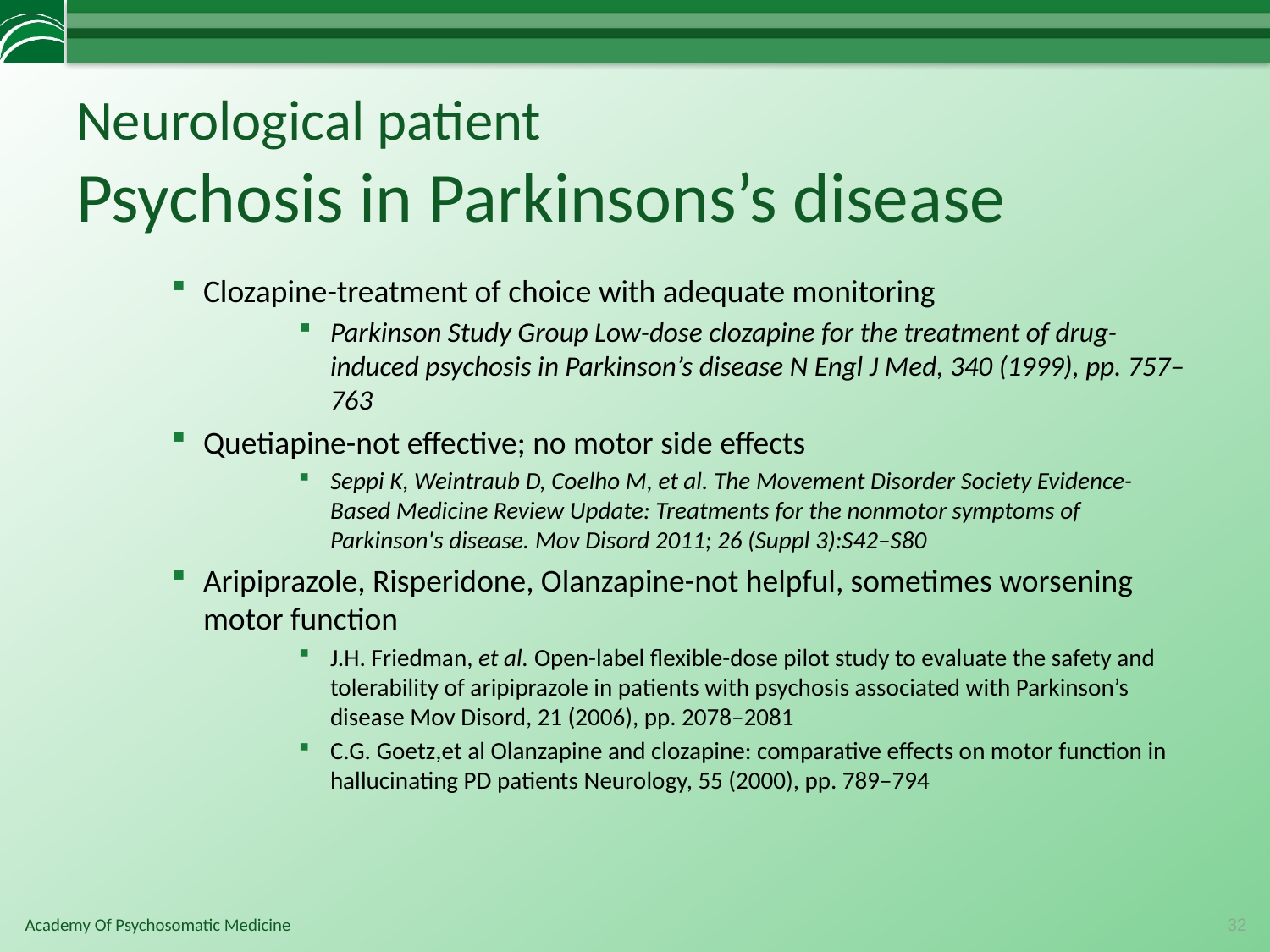

# Neurological patient Psychosis in Parkinsons’s disease
Clozapine-treatment of choice with adequate monitoring
Parkinson Study Group Low-dose clozapine for the treatment of drug-induced psychosis in Parkinson’s disease N Engl J Med, 340 (1999), pp. 757–763
Quetiapine-not effective; no motor side effects
Seppi K, Weintraub D, Coelho M, et al. The Movement Disorder Society Evidence-Based Medicine Review Update: Treatments for the nonmotor symptoms of Parkinson's disease. Mov Disord 2011; 26 (Suppl 3):S42–S80
Aripiprazole, Risperidone, Olanzapine-not helpful, sometimes worsening motor function
J.H. Friedman, et al. Open-label flexible-dose pilot study to evaluate the safety and tolerability of aripiprazole in patients with psychosis associated with Parkinson’s disease Mov Disord, 21 (2006), pp. 2078–2081
C.G. Goetz,et al Olanzapine and clozapine: comparative effects on motor function in hallucinating PD patients Neurology, 55 (2000), pp. 789–794

32